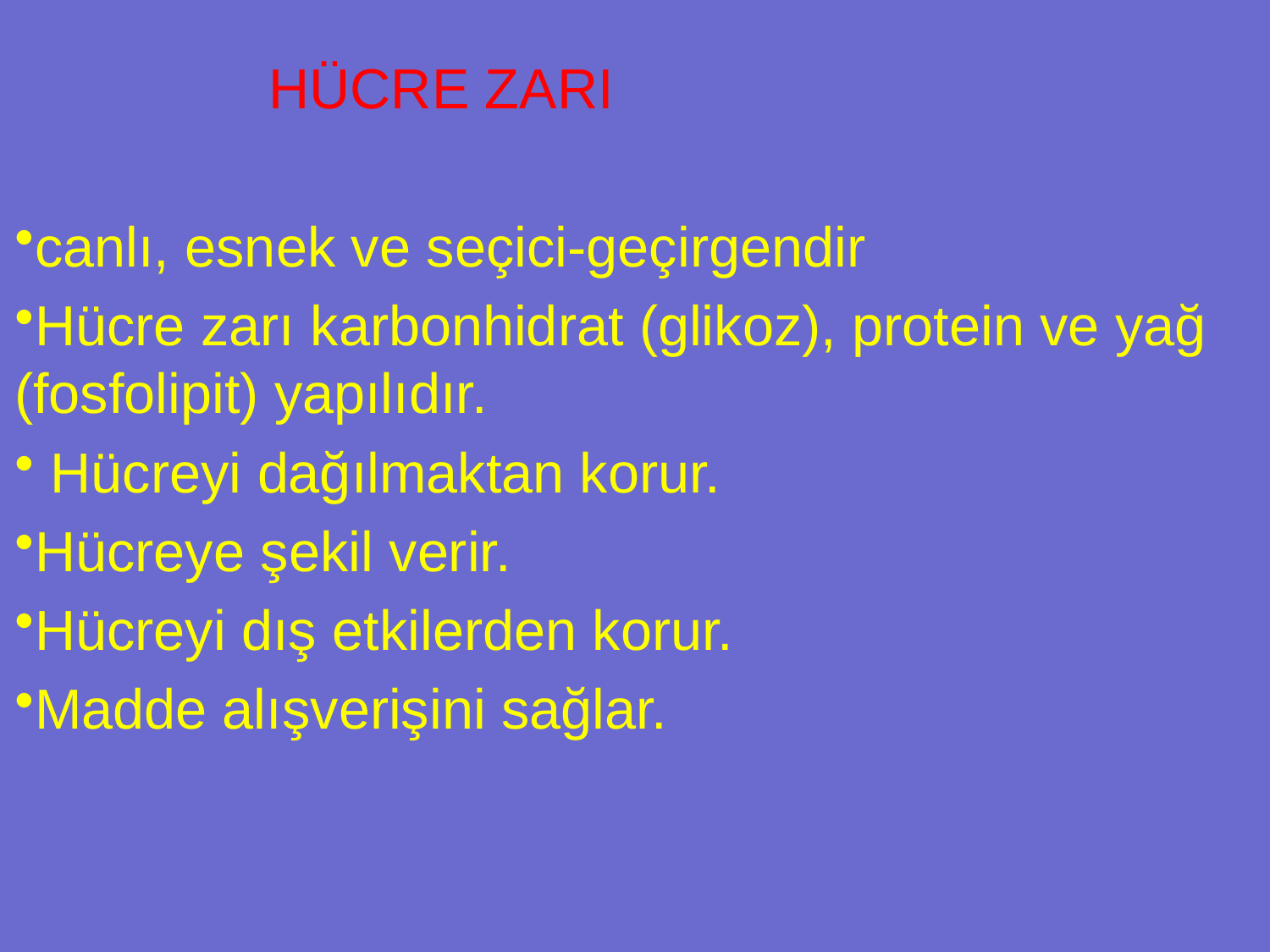

HÜCRE ZARI

canlı, esnek ve seçici-geçirgendir
Hücre zarı karbonhidrat (glikoz), protein ve yağ (fosfolipit) yapılıdır.
 Hücreyi dağılmaktan korur.
Hücreye şekil verir.
Hücreyi dış etkilerden korur.
Madde alışverişini sağlar.